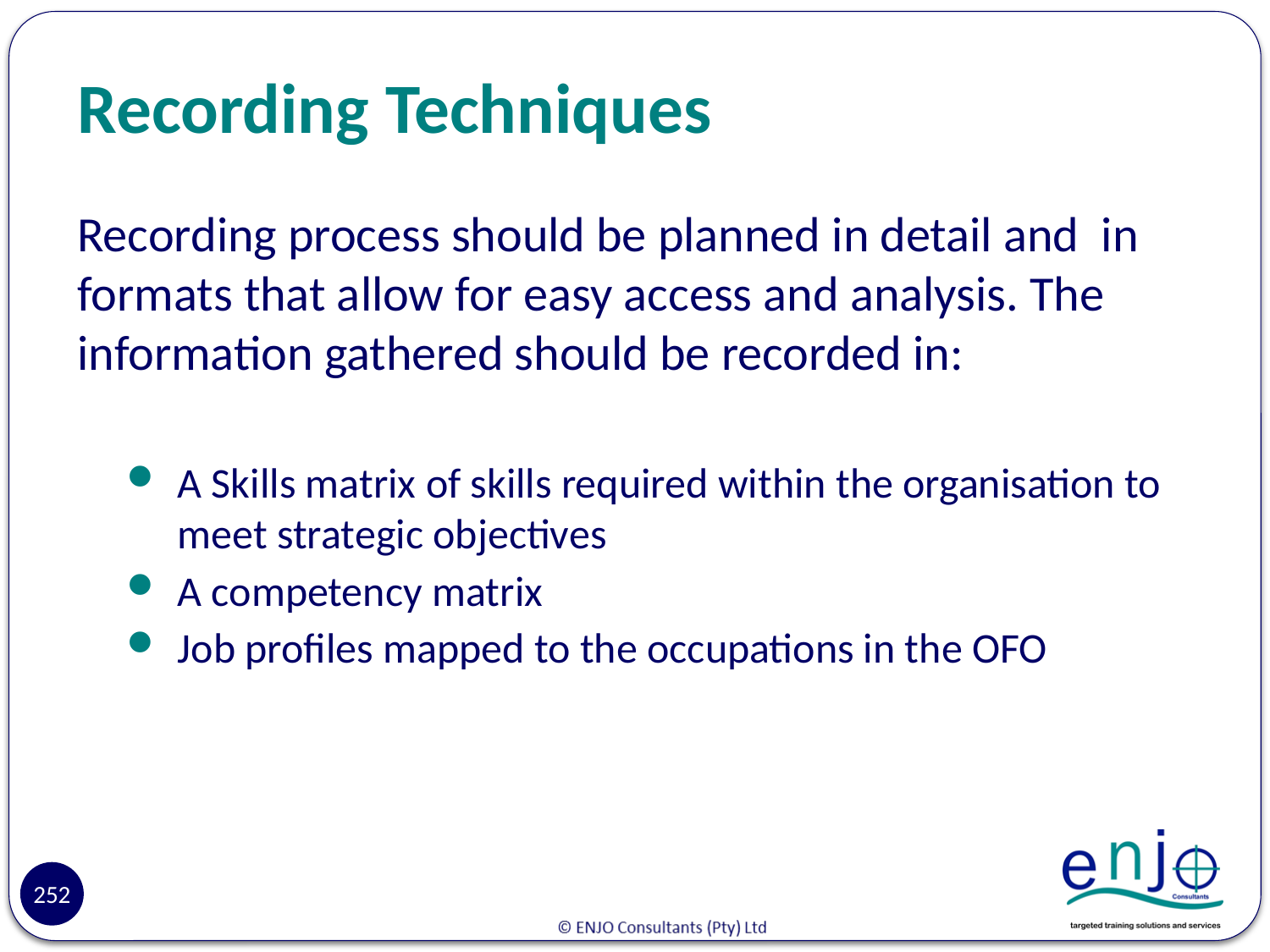

# Recording Techniques
Recording process should be planned in detail and  in formats that allow for easy access and analysis. The information gathered should be recorded in:

A Skills matrix of skills required within the organisation to meet strategic objectives
A competency matrix
Job profiles mapped to the occupations in the OFO

252